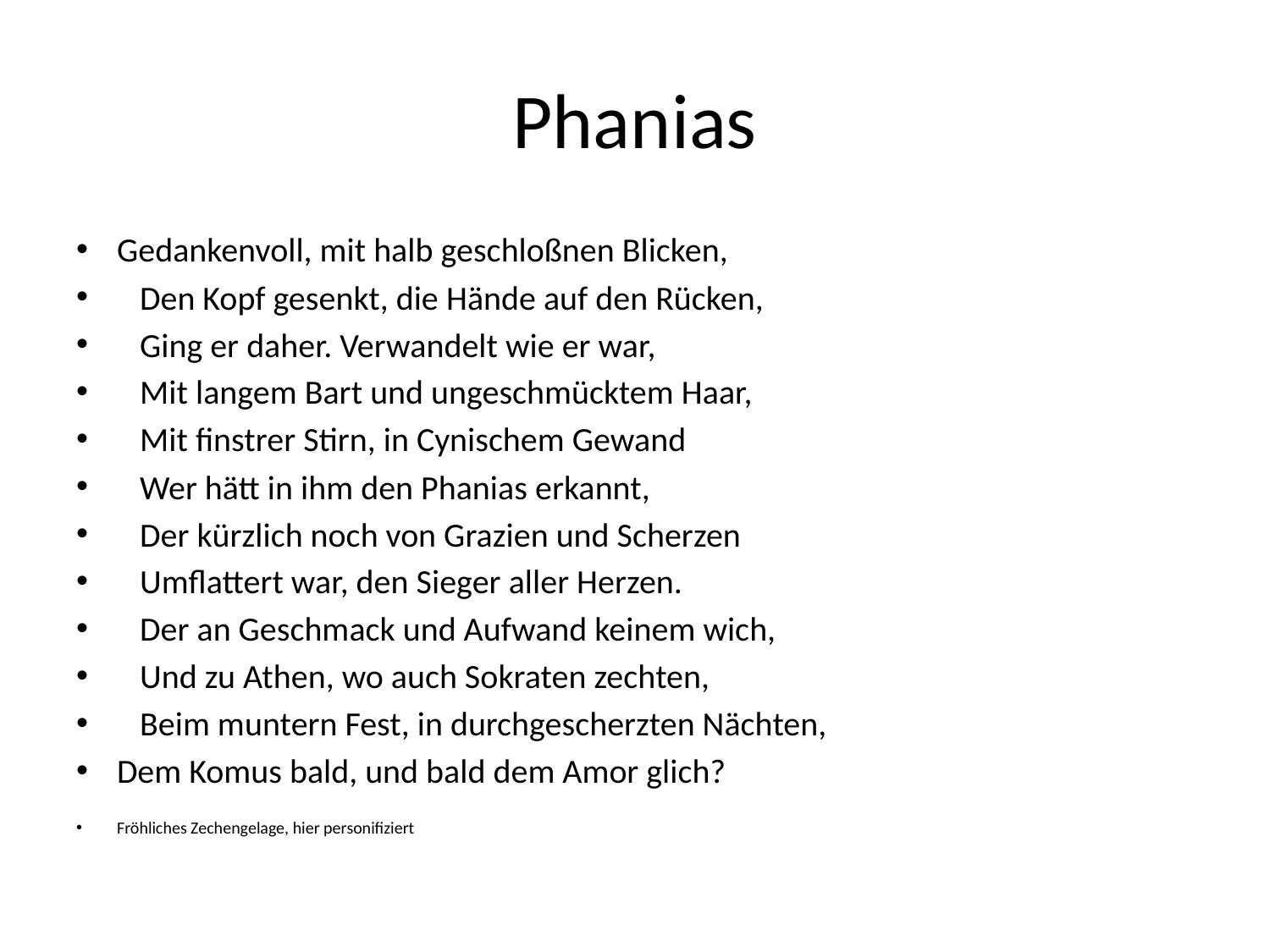

# Phanias
Gedankenvoll, mit halb geschloßnen Blicken,
   Den Kopf gesenkt, die Hände auf den Rücken,
   Ging er daher. Verwandelt wie er war,
   Mit langem Bart und ungeschmücktem Haar,
   Mit finstrer Stirn, in Cynischem Gewand
   Wer hätt in ihm den Phanias erkannt,
   Der kürzlich noch von Grazien und Scherzen
   Umflattert war, den Sieger aller Herzen.
   Der an Geschmack und Aufwand keinem wich,
   Und zu Athen, wo auch Sokraten zechten,
   Beim muntern Fest, in durchgescherzten Nächten,
Dem Komus bald, und bald dem Amor glich?

Fröhliches Zechengelage, hier personifiziert